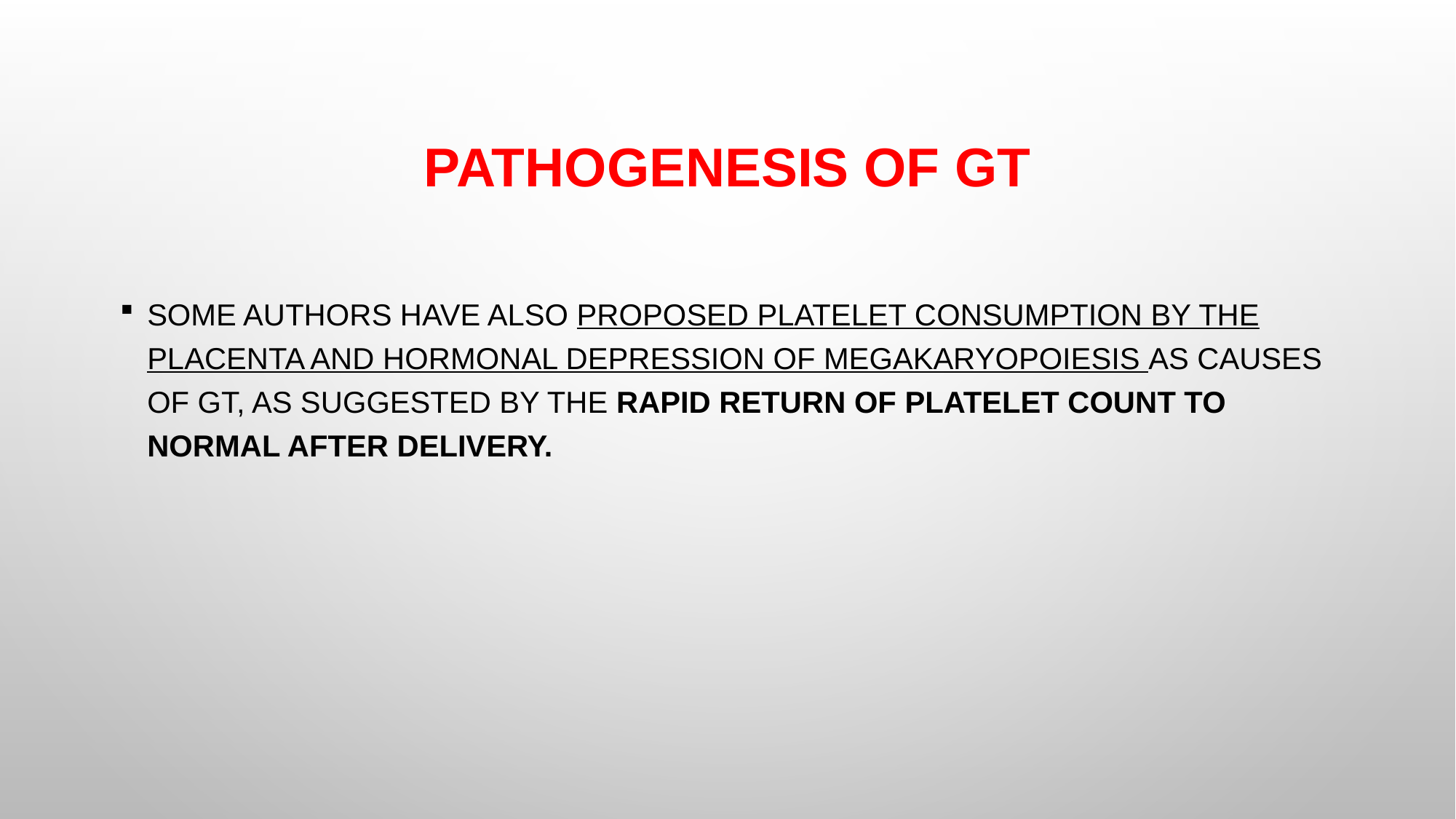

# Pathogenesis of GT
Some authors have also proposed platelet consumption by the placenta and hormonal depression of megakaryopoiesis as causes of GT, as suggested by the rapid return of platelet count to normal after delivery.